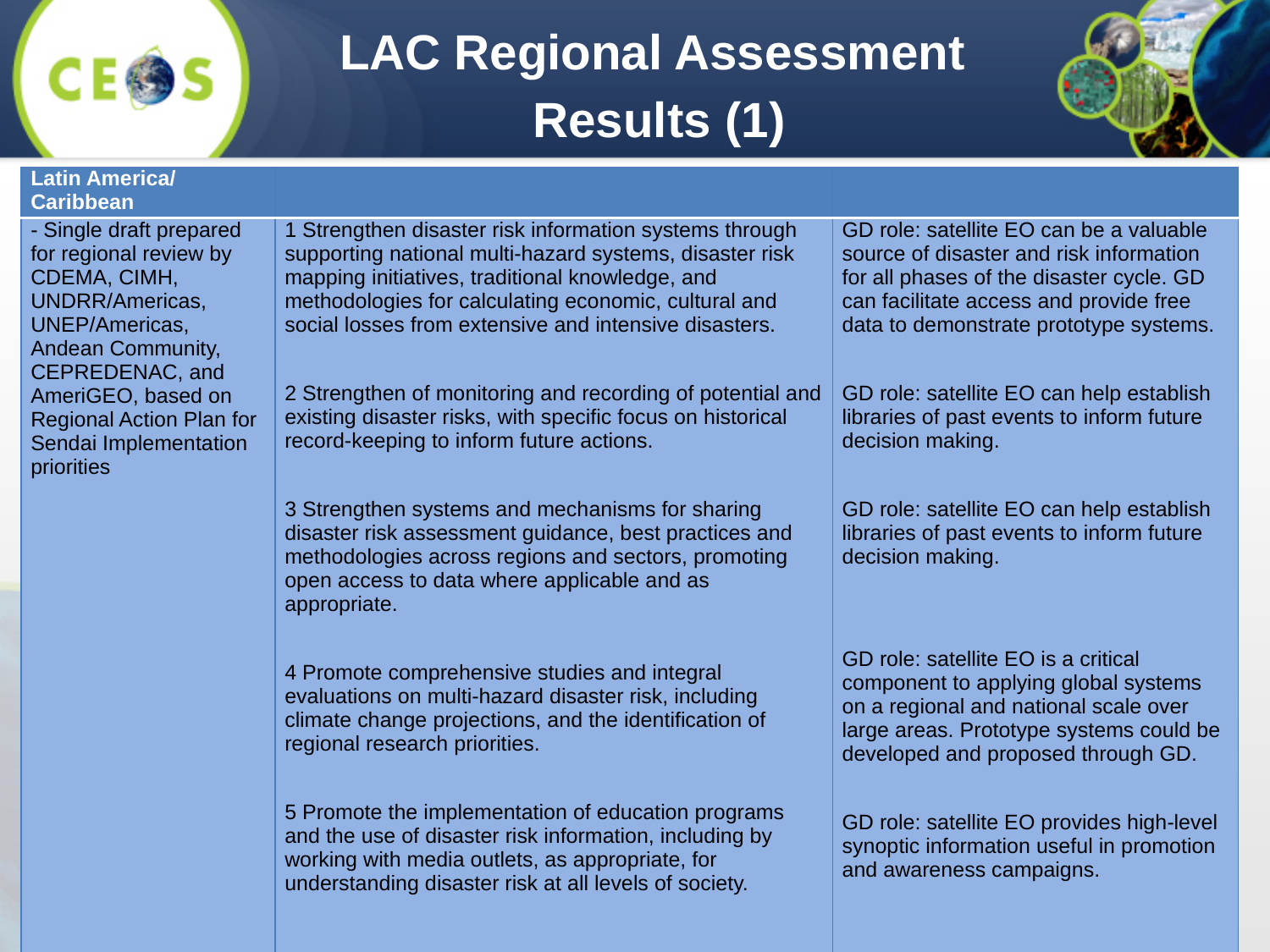

LAC Regional Assessment
Results (1)
| Latin America/ Caribbean |  |  |
| --- | --- | --- |
| - Single draft prepared for regional review by CDEMA, CIMH, UNDRR/Americas, UNEP/Americas, Andean Community, CEPREDENAC, and AmeriGEO, based on Regional Action Plan for Sendai Implementation priorities | 1 Strengthen disaster risk information systems through supporting national multi-hazard systems, disaster risk mapping initiatives, traditional knowledge, and methodologies for calculating economic, cultural and social losses from extensive and intensive disasters.   2 Strengthen of monitoring and recording of potential and existing disaster risks, with specific focus on historical record-keeping to inform future actions.   3 Strengthen systems and mechanisms for sharing disaster risk assessment guidance, best practices and methodologies across regions and sectors, promoting open access to data where applicable and as appropriate.   4 Promote comprehensive studies and integral evaluations on multi-hazard disaster risk, including climate change projections, and the identification of regional research priorities.   5 Promote the implementation of education programs and the use of disaster risk information, including by working with media outlets, as appropriate, for understanding disaster risk at all levels of society. | GD role: satellite EO can be a valuable source of disaster and risk information for all phases of the disaster cycle. GD can facilitate access and provide free data to demonstrate prototype systems.   GD role: satellite EO can help establish libraries of past events to inform future decision making.   GD role: satellite EO can help establish libraries of past events to inform future decision making.     GD role: satellite EO is a critical component to applying global systems on a regional and national scale over large areas. Prototype systems could be developed and proposed through GD.   GD role: satellite EO provides high-level synoptic information useful in promotion and awareness campaigns. |
|  |  |  |
|  |  |  |
|  |  |  |
|  |  |  |
|  |  |  |
|  |  |  |
|  |  |  |
12